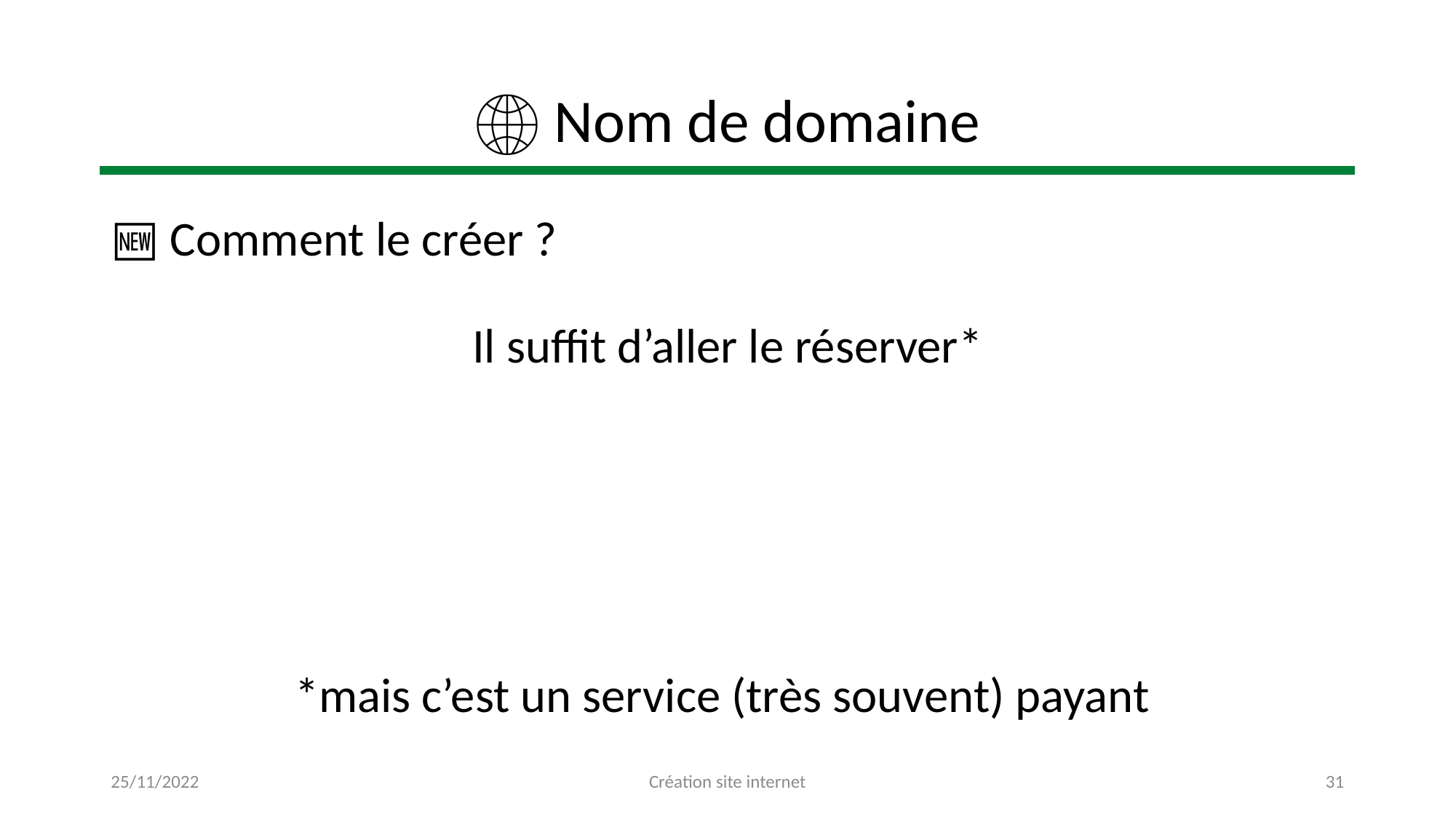

# 🌐 Nom de domaine
🆕 Comment le créer ?
Il suffit d’aller le réserver*

*mais c’est un service (très souvent) payant
25/11/2022
Création site internet
31